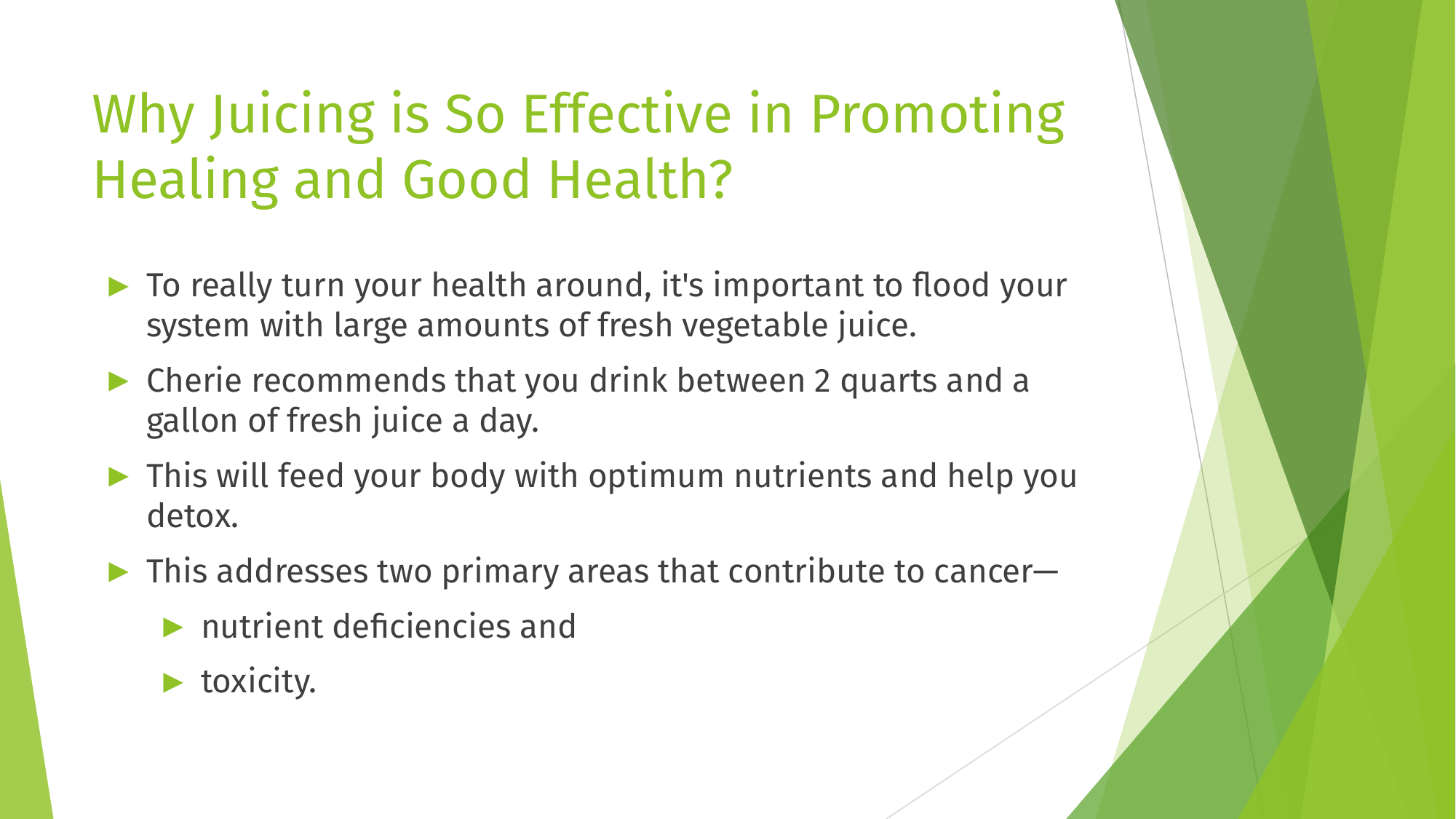

# Why Juicing is So Effective in Promoting Healing and Good Health?
To really turn your health around, it's important to flood your system with large amounts of fresh vegetable juice.
Cherie recommends that you drink between 2 quarts and a gallon of fresh juice a day.
This will feed your body with optimum nutrients and help you detox.
This addresses two primary areas that contribute to cancer—
nutrient deficiencies and
toxicity.